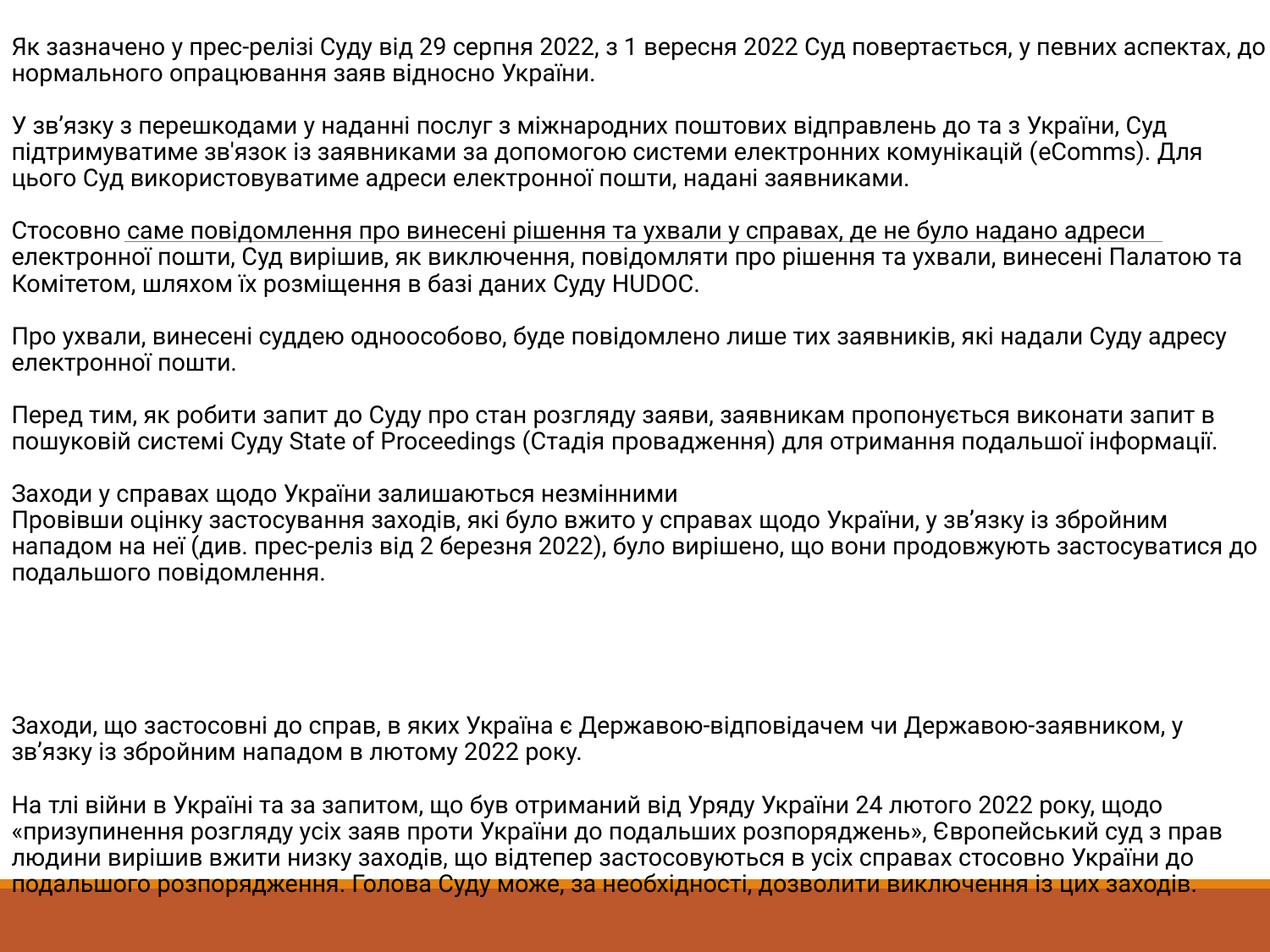

Як зазначено у прес-релізі Суду від 29 серпня 2022, з 1 вересня 2022 Суд повертається, у певних аспектах, до нормального опрацювання заяв відносно України.
У зв’язку з перешкодами у наданні послуг з міжнародних поштових відправлень до та з України, Суд підтримуватиме зв'язок із заявниками за допомогою системи електронних комунікацій (eComms). Для цього Суд використовуватиме адреси електронної пошти, надані заявниками.
Стосовно саме повідомлення про винесені рішення та ухвали у справах, де не було надано адреси електронної пошти, Суд вирішив, як виключення, повідомляти про рішення та ухвали, винесені Палатою та Комітетом, шляхом їх розміщення в базі даних Суду HUDOC.
Про ухвали, винесені суддею одноособово, буде повідомлено лише тих заявників, які надали Суду адресу електронної пошти.
Перед тим, як робити запит до Суду про стан розгляду заяви, заявникам пропонується виконати запит в пошуковій системі Суду State of Proceedings (Стадія провадження) для отримання подальшої інформації.
Заходи у справах щодо України залишаються незмінними
Провівши оцінку застосування заходів, які було вжито у справах щодо України, у зв’язку із збройним нападом на неї (див. прес-реліз від 2 березня 2022), було вирішено, що вони продовжують застосуватися до подальшого повідомлення.
Заходи, що застосовні до справ, в яких Україна є Державою-відповідачем чи Державою-заявником, у зв’язку із збройним нападом в лютому 2022 року.
На тлі війни в Україні та за запитом, що був отриманий від Уряду України 24 лютого 2022 року, щодо «призупинення розгляду усіх заяв проти України до подальших розпоряджень», Європейський суд з прав людини вирішив вжити низку заходів, що відтепер застосовуються в усіх справах стосовно України до подальшого розпорядження. Голова Суду може, за необхідності, дозволити виключення із цих заходів.